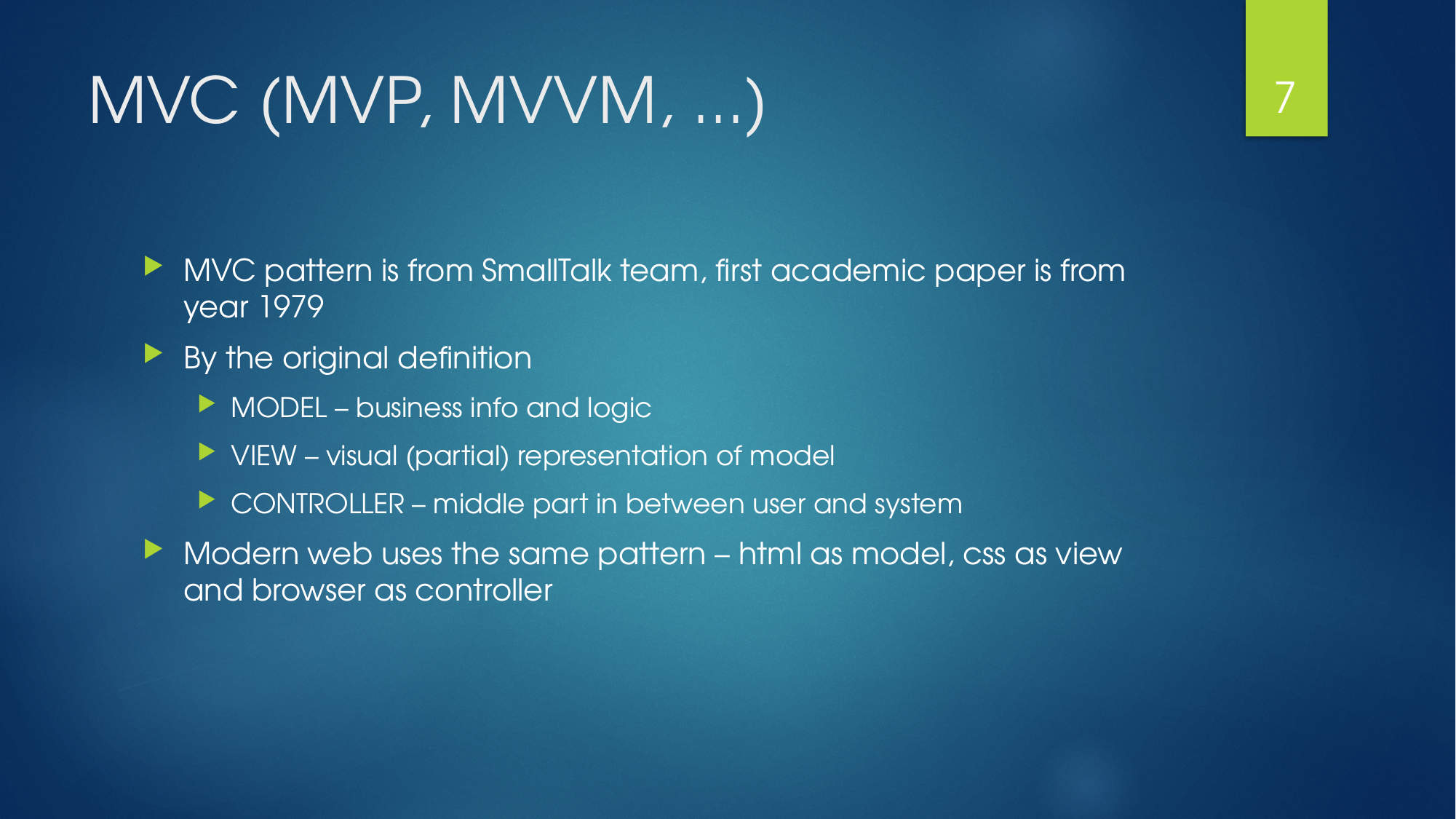

7
# MVC (MVP, MVVM, ...)
MVC pattern is from SmallTalk team, first academic paper is from year 1979
By the original definition
MODEL – business info and logic
VIEW – visual (partial) representation of model
CONTROLLER – middle part in between user and system
Modern web uses the same pattern – html as model, css as view and browser as controller